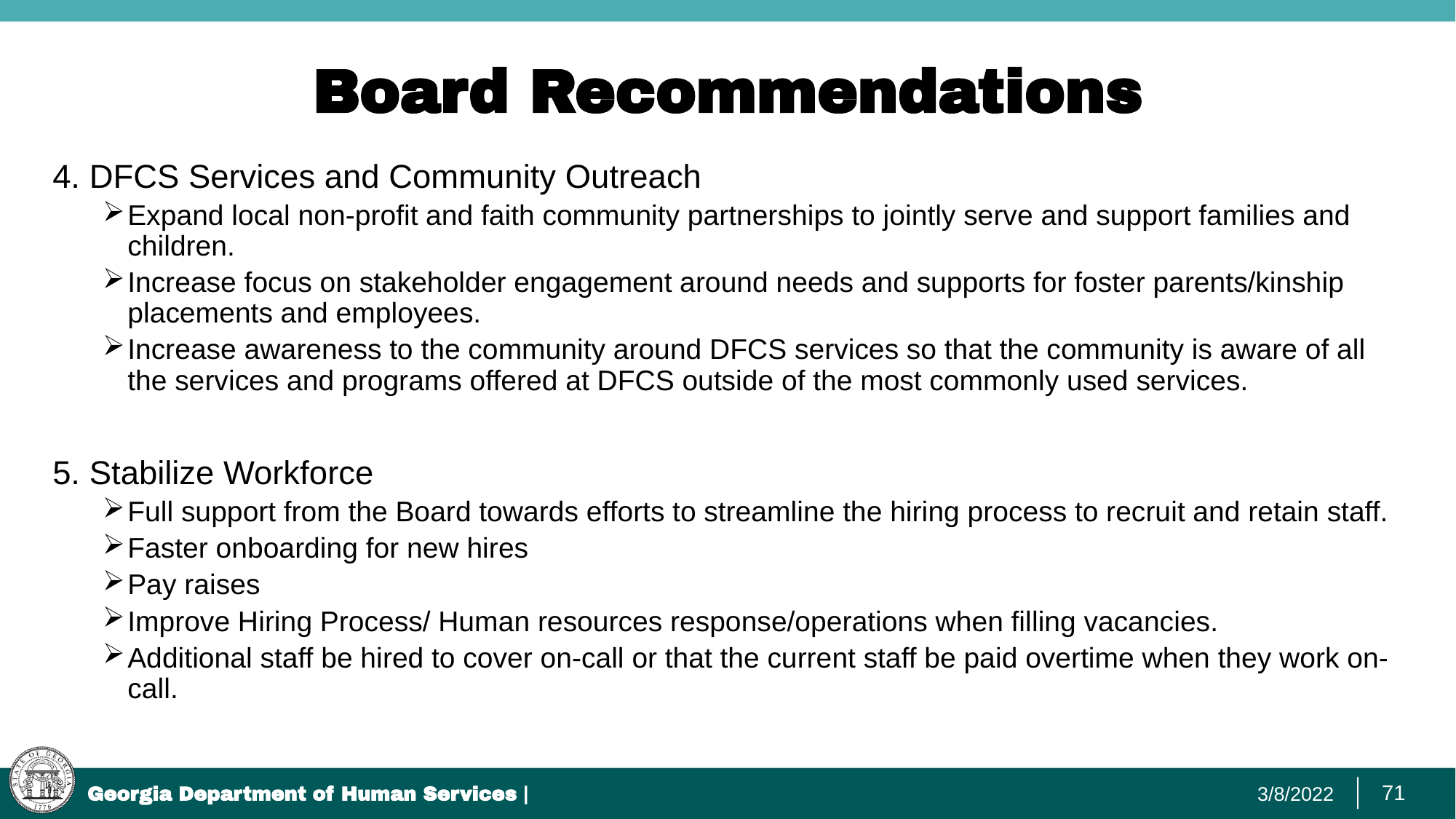

# Board Recommendations
4. DFCS Services and Community Outreach
Expand local non-profit and faith community partnerships to jointly serve and support families and children.
Increase focus on stakeholder engagement around needs and supports for foster parents/kinship placements and employees.
Increase awareness to the community around DFCS services so that the community is aware of all the services and programs offered at DFCS outside of the most commonly used services.

5. Stabilize Workforce
Full support from the Board towards efforts to streamline the hiring process to recruit and retain staff.
Faster onboarding for new hires
Pay raises
Improve Hiring Process/ Human resources response/operations when filling vacancies.
Additional staff be hired to cover on-call or that the current staff be paid overtime when they work on-call.
3/8/2022